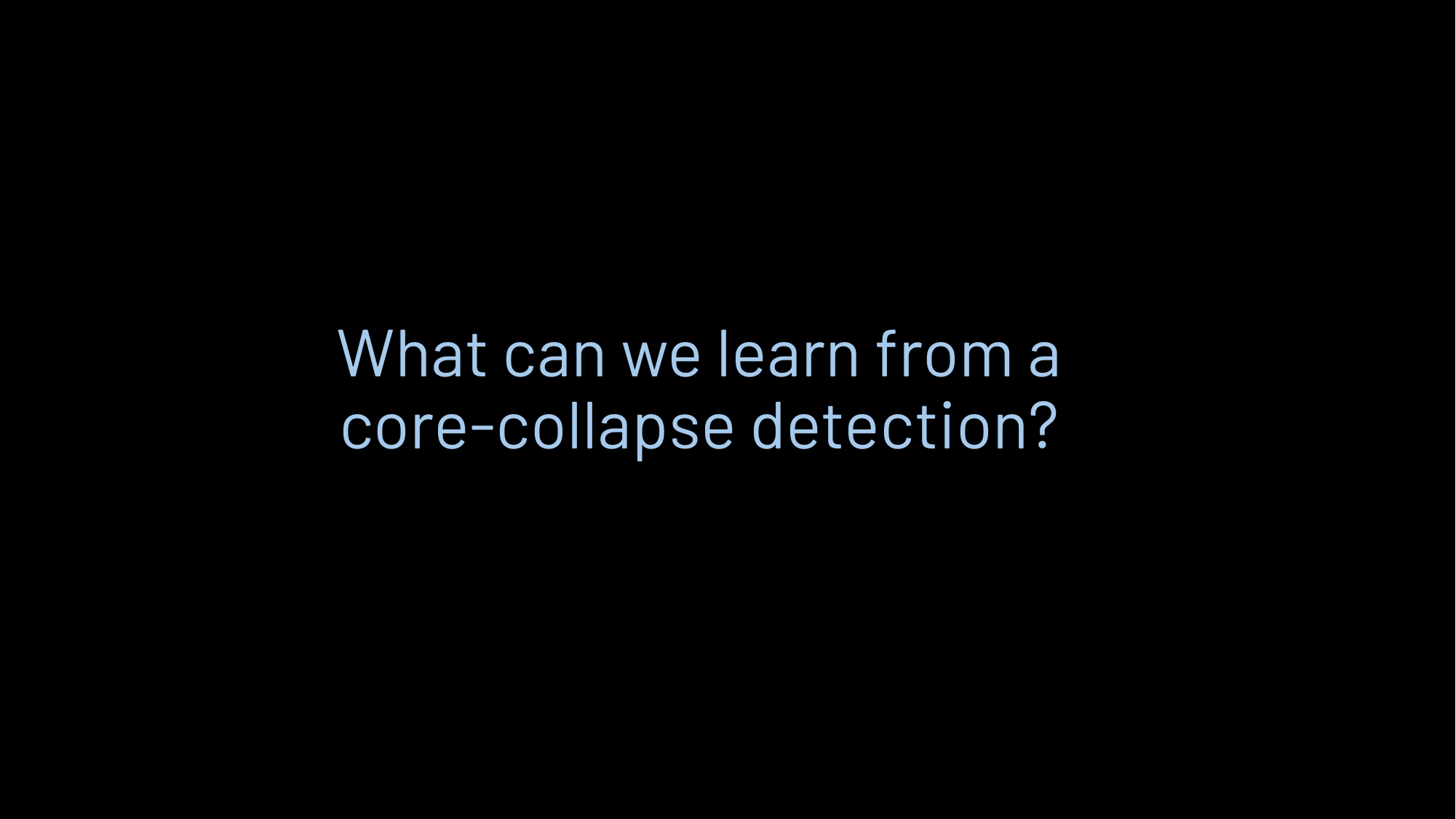

What can we learn from a core-collapse detection?